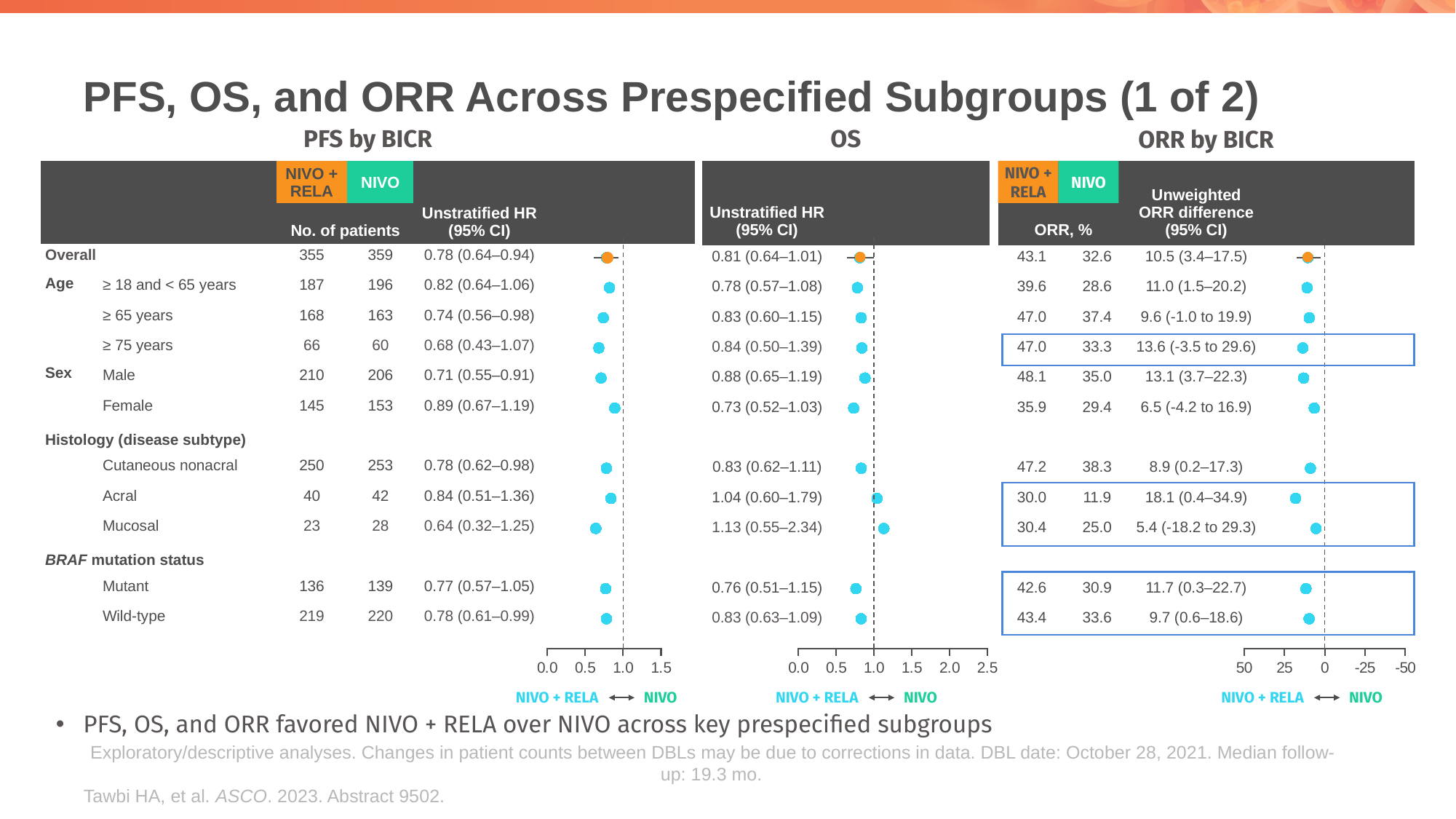

# PFS, OS, and ORR Across Prespecified Subgroups (1 of 2)
OS
PFS by BICR
ORR by BICR
|  | Subgroup | NIVO + RELA | NIVO |  |  |
| --- | --- | --- | --- | --- | --- |
|  |  | No. of patients |  | Unstratified HR (95% CI) |  |
| Overall |  | 355 | 359 | 0.78 (0.64–0.94) |  |
| Age | ≥ 18 and < 65 years | 187 | 196 | 0.82 (0.64–1.06) |  |
|  | ≥ 65 years | 168 | 163 | 0.74 (0.56–0.98) |  |
|  | ≥ 75 years | 66 | 60 | 0.68 (0.43–1.07) |  |
| Sex | Male | 210 | 206 | 0.71 (0.55–0.91) |  |
|  | Female | 145 | 153 | 0.89 (0.67–1.19) |  |
| Histology (disease subtype) |  |  |  |  |  |
|  | Cutaneous nonacral | 250 | 253 | 0.78 (0.62–0.98) |  |
|  | Acral | 40 | 42 | 0.84 (0.51–1.36) |  |
|  | Mucosal | 23 | 28 | 0.64 (0.32–1.25) |  |
| BRAF mutation status |  |  |  |  |  |
|  | Mutant | 136 | 139 | 0.77 (0.57–1.05) |  |
|  | Wild-type | 219 | 220 | 0.78 (0.61–0.99) |  |
| Unstratified HR (95% CI) |  |
| --- | --- |
| 0.81 (0.64–1.01) |  |
| 0.78 (0.57–1.08) |  |
| 0.83 (0.60–1.15) |  |
| 0.84 (0.50–1.39) |  |
| 0.88 (0.65–1.19) |  |
| 0.73 (0.52–1.03) |  |
|  |  |
| 0.83 (0.62–1.11) |  |
| 1.04 (0.60–1.79) |  |
| 1.13 (0.55–2.34) |  |
|  |  |
| 0.76 (0.51–1.15) |  |
| 0.83 (0.63–1.09) |  |
| ORR, % |  | Unweighted ORR difference (95% CI) |  |
| --- | --- | --- | --- |
| 43.1 | 32.6 | 10.5 (3.4–17.5) |  |
| 39.6 | 28.6 | 11.0 (1.5–20.2) |  |
| 47.0 | 37.4 | 9.6 (-1.0 to 19.9) |  |
| 47.0 | 33.3 | 13.6 (-3.5 to 29.6) |  |
| 48.1 | 35.0 | 13.1 (3.7–22.3) |  |
| 35.9 | 29.4 | 6.5 (-4.2 to 16.9) |  |
|  |  |  |  |
| 47.2 | 38.3 | 8.9 (0.2–17.3) |  |
| 30.0 | 11.9 | 18.1 (0.4–34.9) |  |
| 30.4 | 25.0 | 5.4 (-18.2 to 29.3) |  |
|  |  |  |  |
| 42.6 | 30.9 | 11.7 (0.3–22.7) |  |
| 43.4 | 33.6 | 9.7 (0.6–18.6) |  |
NIVO + RELA
NIVO

### Chart

| Category | Mean |
|---|---|

### Chart

| Category | Mean |
|---|---|

### Chart

| Category | Mean |
|---|---|

NIVO + RELA
NIVO

NIVO + RELA
NIVO

NIVO + RELA
NIVO

PFS, OS, and ORR favored NIVO + RELA over NIVO across key prespecified subgroups
Exploratory/descriptive analyses. Changes in patient counts between DBLs may be due to corrections in data. DBL date: October 28, 2021. Median follow-up: 19.3 mo.
Tawbi HA, et al. ASCO. 2023. Abstract 9502.